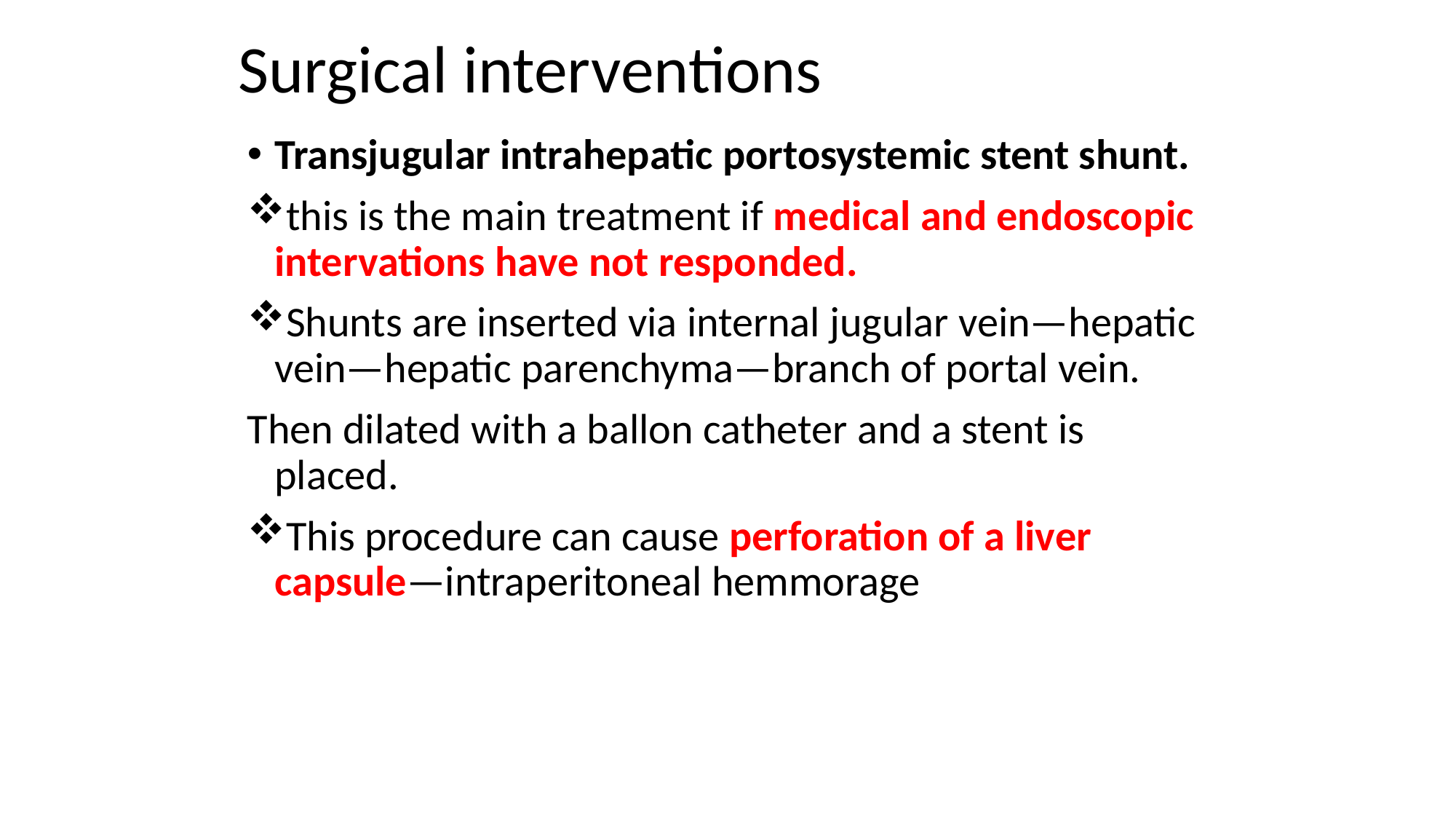

# Surgical interventions
Transjugular intrahepatic portosystemic stent shunt.
this is the main treatment if medical and endoscopic intervations have not responded.
Shunts are inserted via internal jugular vein—hepatic vein—hepatic parenchyma—branch of portal vein.
Then dilated with a ballon catheter and a stent is placed.
This procedure can cause perforation of a liver capsule—intraperitoneal hemmorage